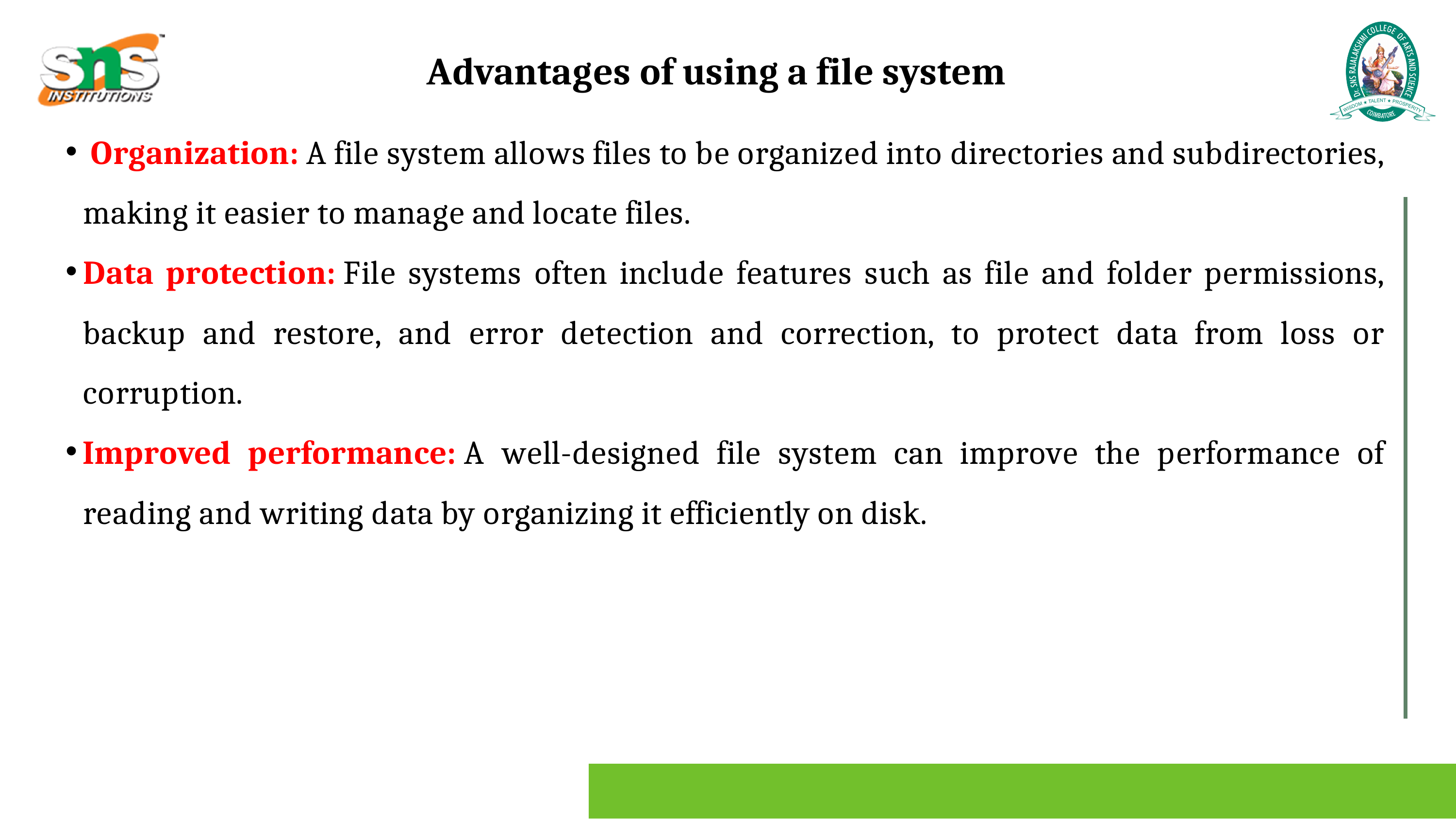

Advantages of using a file system
 Organization: A file system allows files to be organized into directories and subdirectories, making it easier to manage and locate files.
Data protection: File systems often include features such as file and folder permissions, backup and restore, and error detection and correction, to protect data from loss or corruption.
Improved performance: A well-designed file system can improve the performance of reading and writing data by organizing it efficiently on disk.